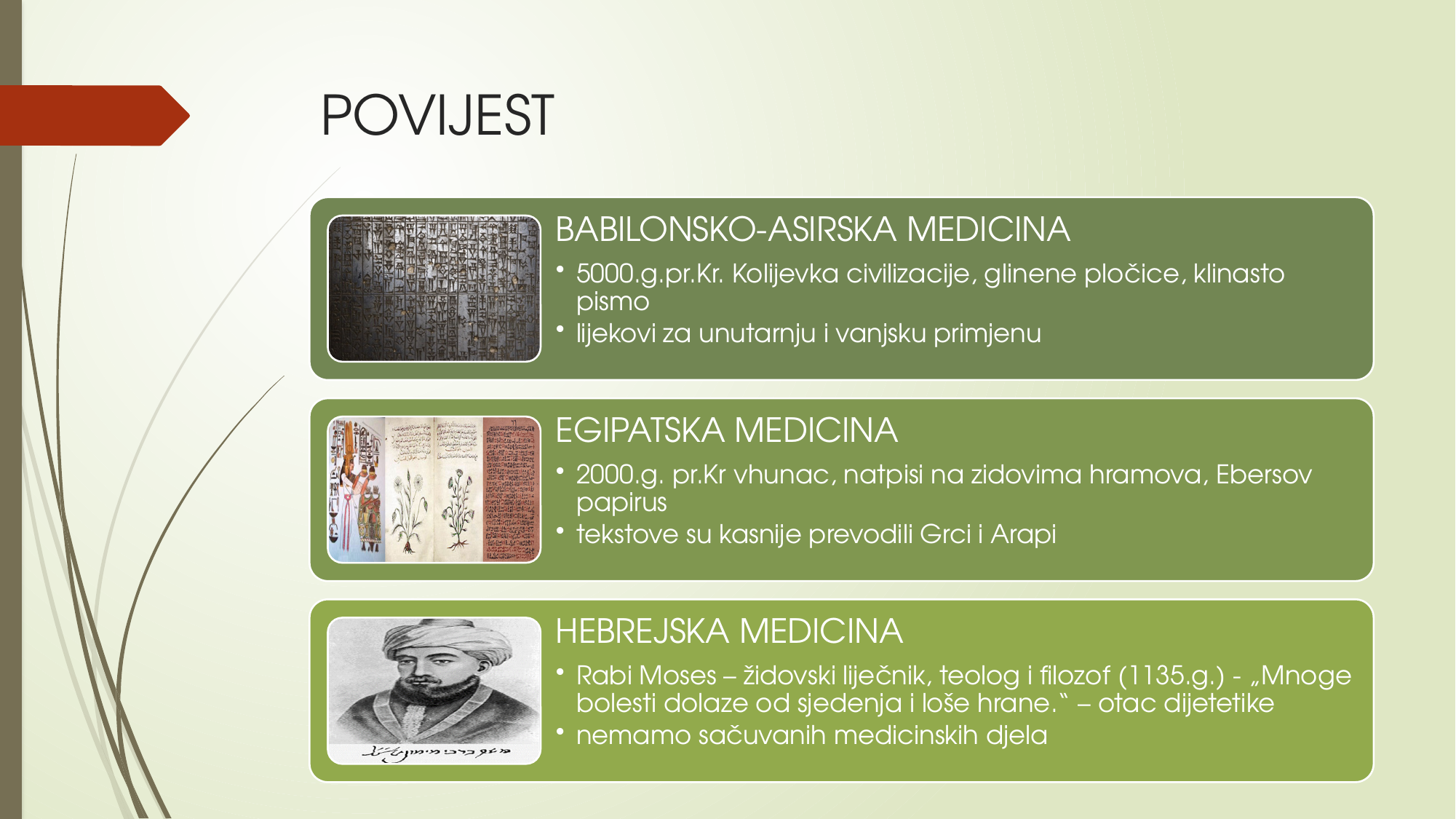

# POVIJEST
BABILONSKO-ASIRSKA MEDICINA
5000.g.pr.Kr. Kolijevka civilizacije, glinene pločice, klinasto pismo
lijekovi za unutarnju i vanjsku primjenu
EGIPATSKA MEDICINA
2000.g. pr.Kr vhunac, natpisi na zidovima hramova, Ebersov papirus
tekstove su kasnije prevodili Grci i Arapi
HEBREJSKA MEDICINA
Rabi Moses – židovski liječnik, teolog i filozof (1135.g.) - „Mnoge bolesti dolaze od sjedenja i loše hrane.“ – otac dijetetike
nemamo sačuvanih medicinskih djela